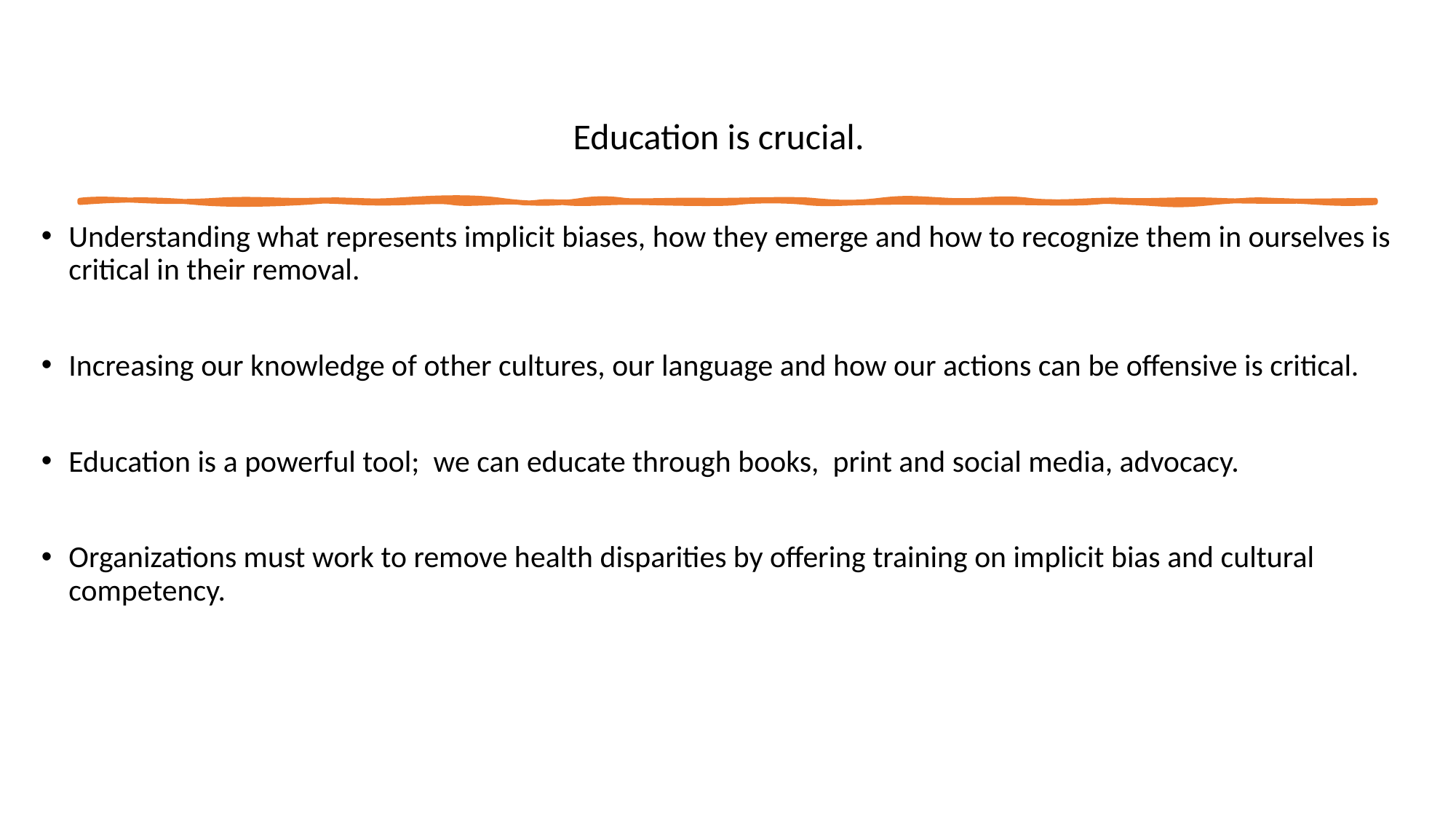

Education is crucial.

Understanding what represents implicit biases, how they emerge and how to recognize them in ourselves is critical in their removal.

Increasing our knowledge of other cultures, our language and how our actions can be offensive is critical.

Education is a powerful tool;  we can educate through books,  print and social media, advocacy.

Organizations must work to remove health disparities by offering training on implicit bias and cultural competency.